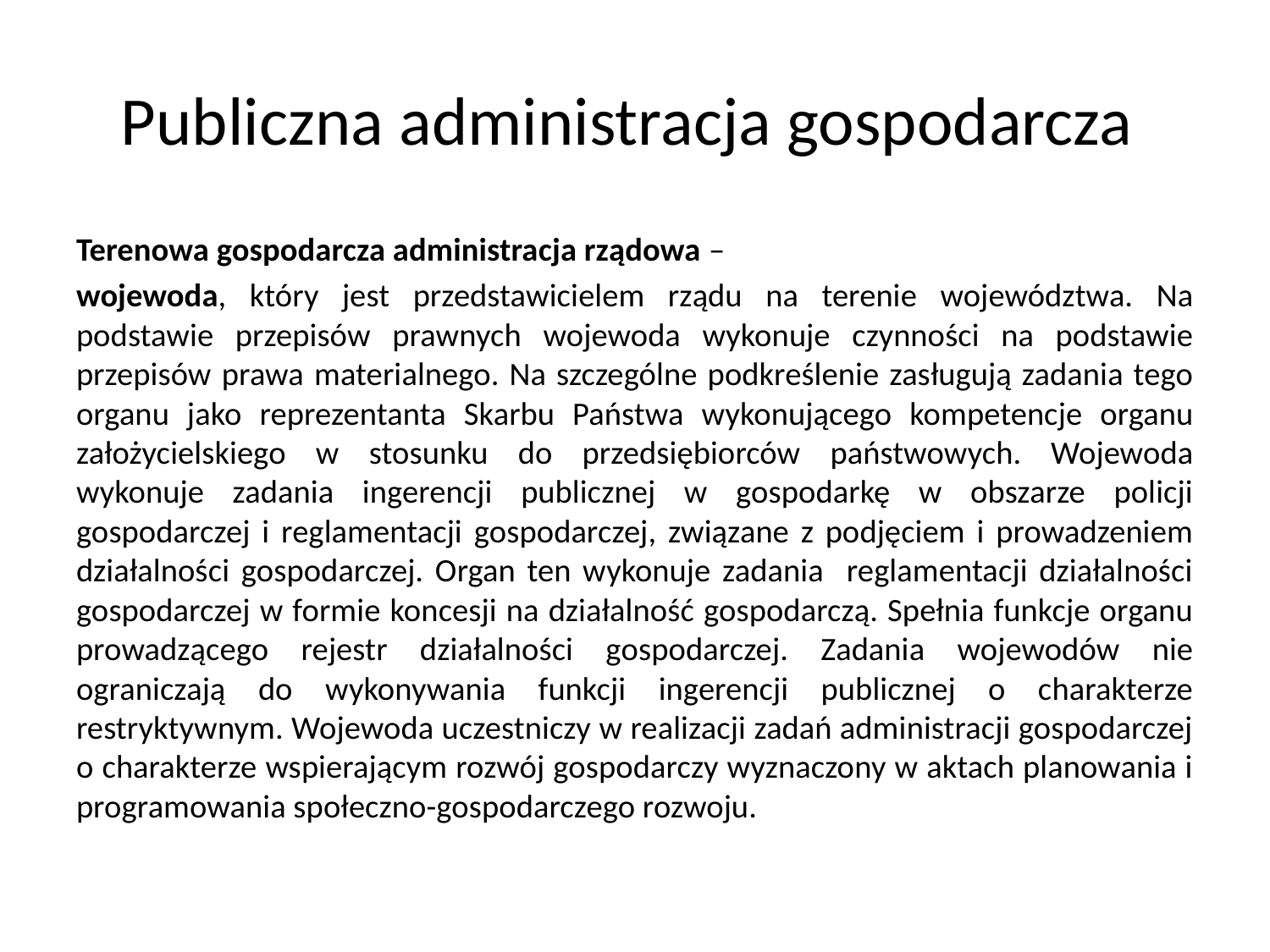

# Publiczna administracja gospodarcza
Terenowa gospodarcza administracja rządowa –
wojewoda, który jest przedstawicielem rządu na terenie województwa. Na podstawie przepisów prawnych wojewoda wykonuje czynności na podstawie przepisów prawa materialnego. Na szczególne podkreślenie zasługują zadania tego organu jako reprezentanta Skarbu Państwa wykonującego kompetencje organu założycielskiego w stosunku do przedsiębiorców państwowych. Wojewoda wykonuje zadania ingerencji publicznej w gospodarkę w obszarze policji gospodarczej i reglamentacji gospodarczej, związane z podjęciem i prowadzeniem działalności gospodarczej. Organ ten wykonuje zadania  reglamentacji działalności gospodarczej w formie koncesji na działalność gospodarczą. Spełnia funkcje organu prowadzącego rejestr działalności gospodarczej. Zadania wojewodów nie ograniczają do wykonywania funkcji ingerencji publicznej o charakterze restryktywnym. Wojewoda uczestniczy w realizacji zadań administracji gospodarczej o charakterze wspierającym rozwój gospodarczy wyznaczony w aktach planowania i programowania społeczno-gospodarczego rozwoju.